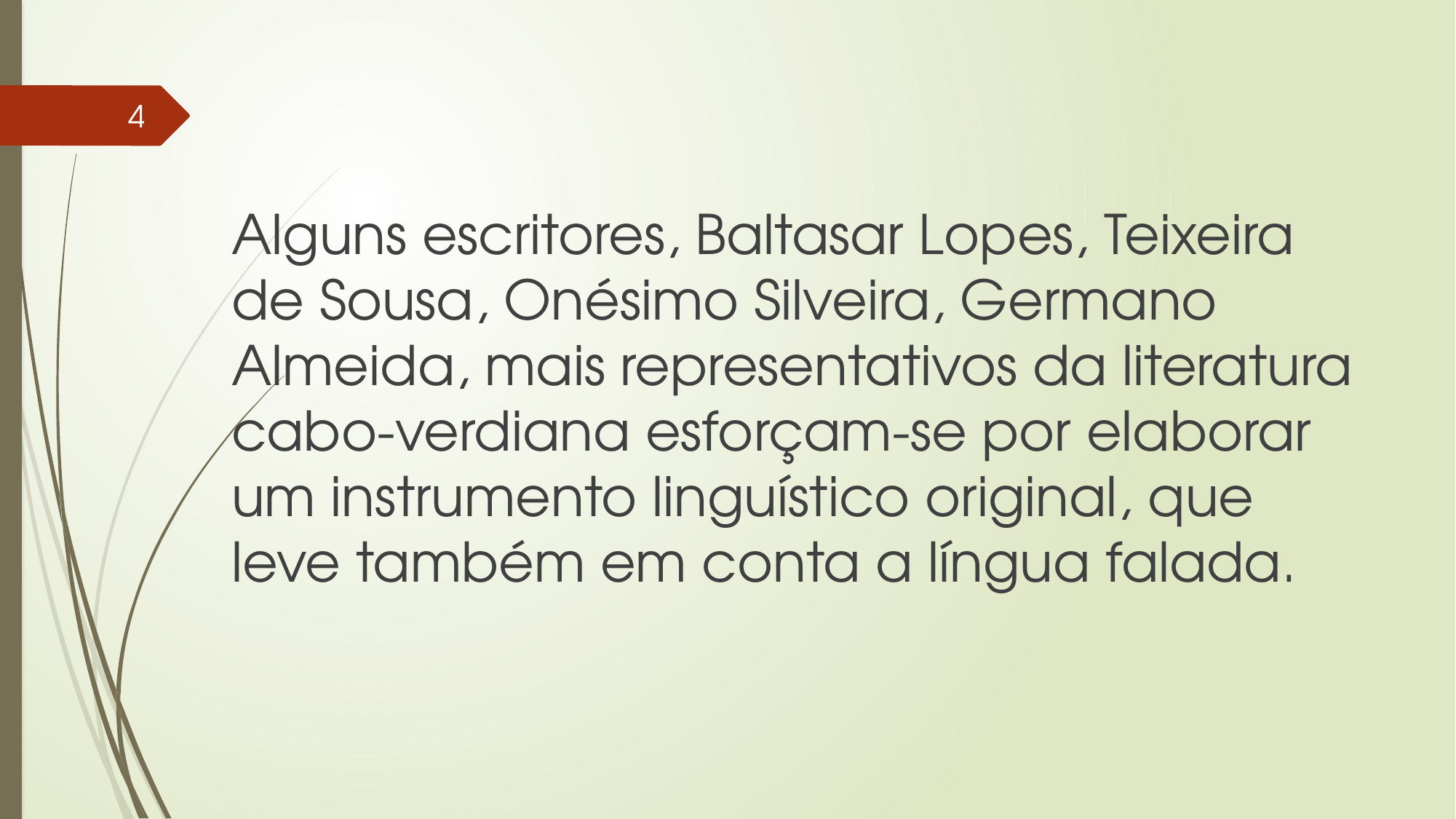

4
Alguns escritores, Baltasar Lopes, Teixeira de Sousa, Onésimo Silveira, Germano Almeida, mais representativos da literatura cabo-verdiana esforçam-se por elaborar um instrumento linguístico original, que leve também em conta a língua falada.